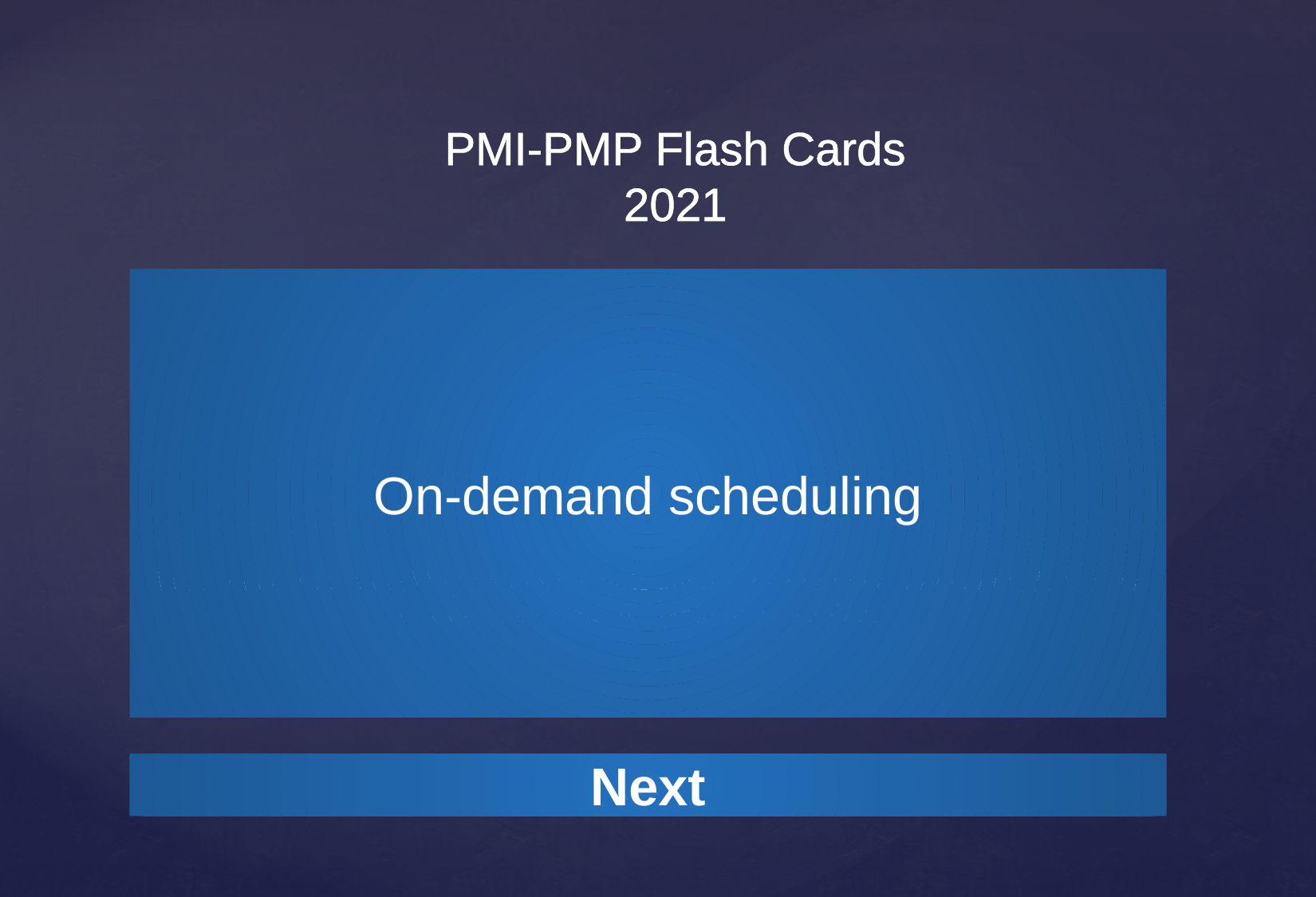

On-demand scheduling
Pulls work from a backlog or intermediate queue of work to be done immediately as resources become available (e.g., Kanban).
Next
Next
Next